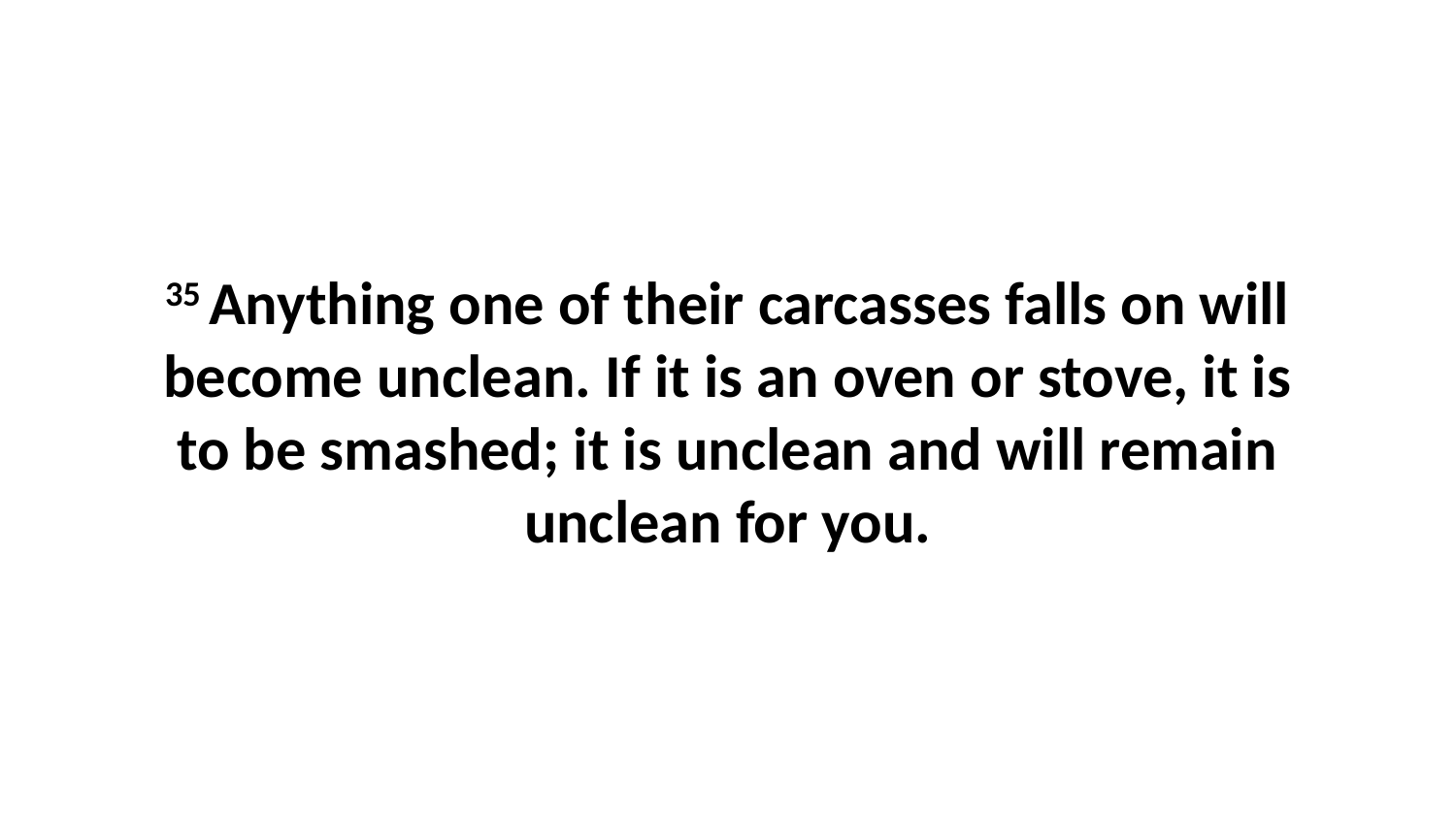

35 Anything one of their carcasses falls on will become unclean. If it is an oven or stove, it is to be smashed; it is unclean and will remain unclean for you.